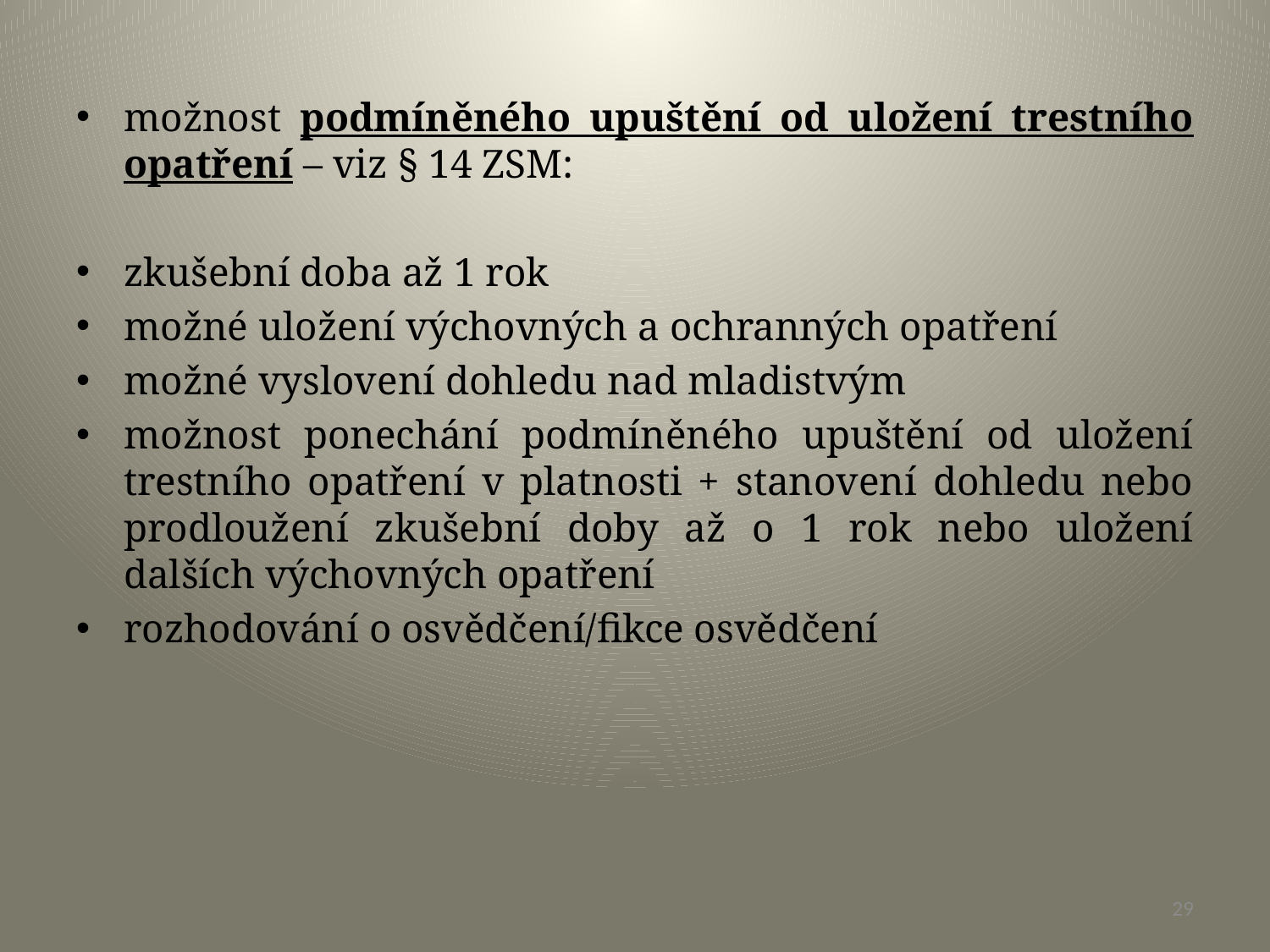

#
možnost podmíněného upuštění od uložení trestního opatření – viz § 14 ZSM:

zkušební doba až 1 rok
možné uložení výchovných a ochranných opatření
možné vyslovení dohledu nad mladistvým
možnost ponechání podmíněného upuštění od uložení trestního opatření v platnosti + stanovení dohledu nebo prodloužení zkušební doby až o 1 rok nebo uložení dalších výchovných opatření
rozhodování o osvědčení/fikce osvědčení

29